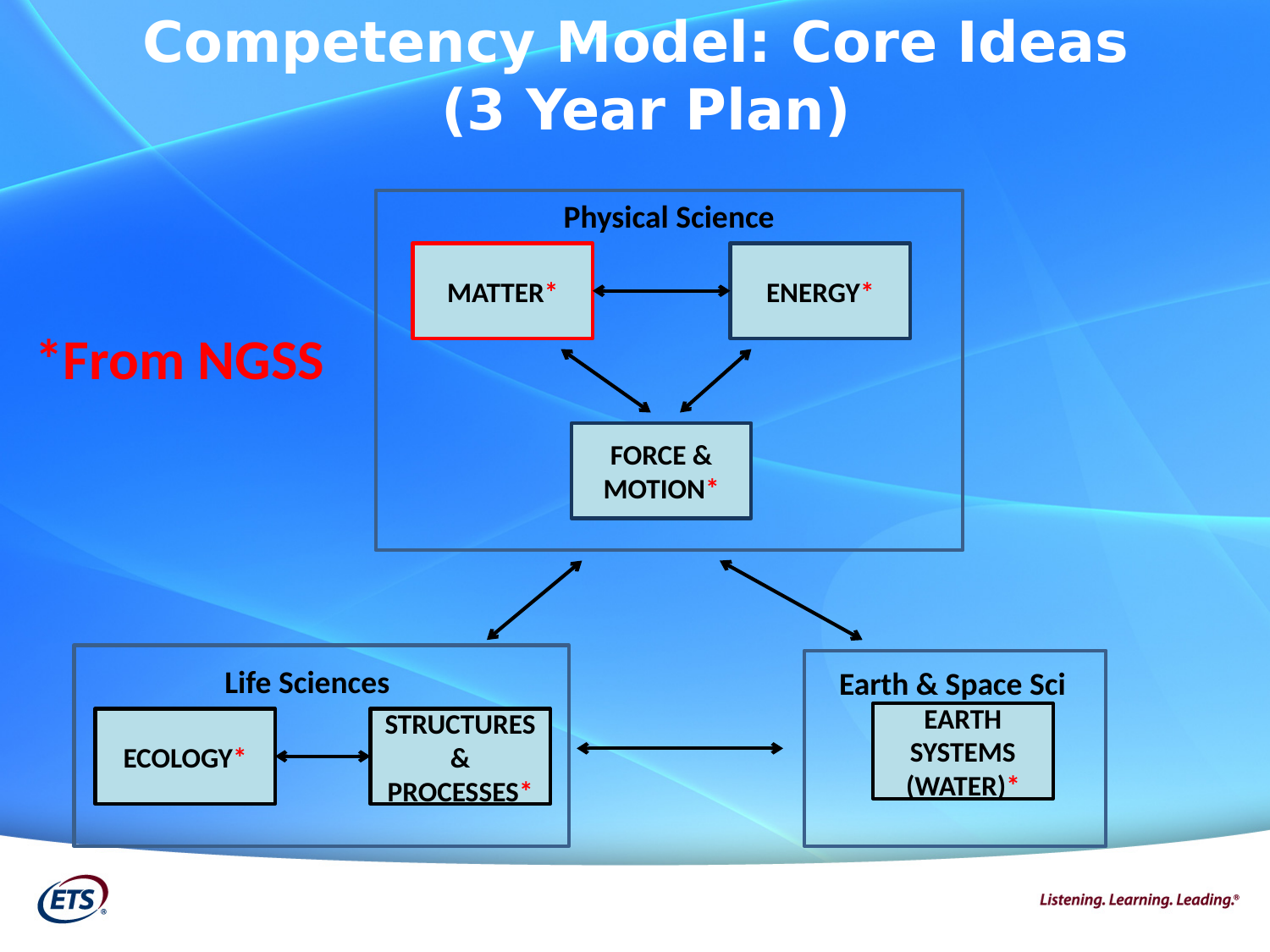

Competency Model: Core Ideas
 (3 Year Plan)

Physical Science
MATTER*
ENERGY*
*From NGSS
FORCE &
MOTION*

Life Sciences
Earth & Space Sci
EARTH SYSTEMS
(WATER)*
ECOLOGY*
STRUCTURES &
PROCESSES*